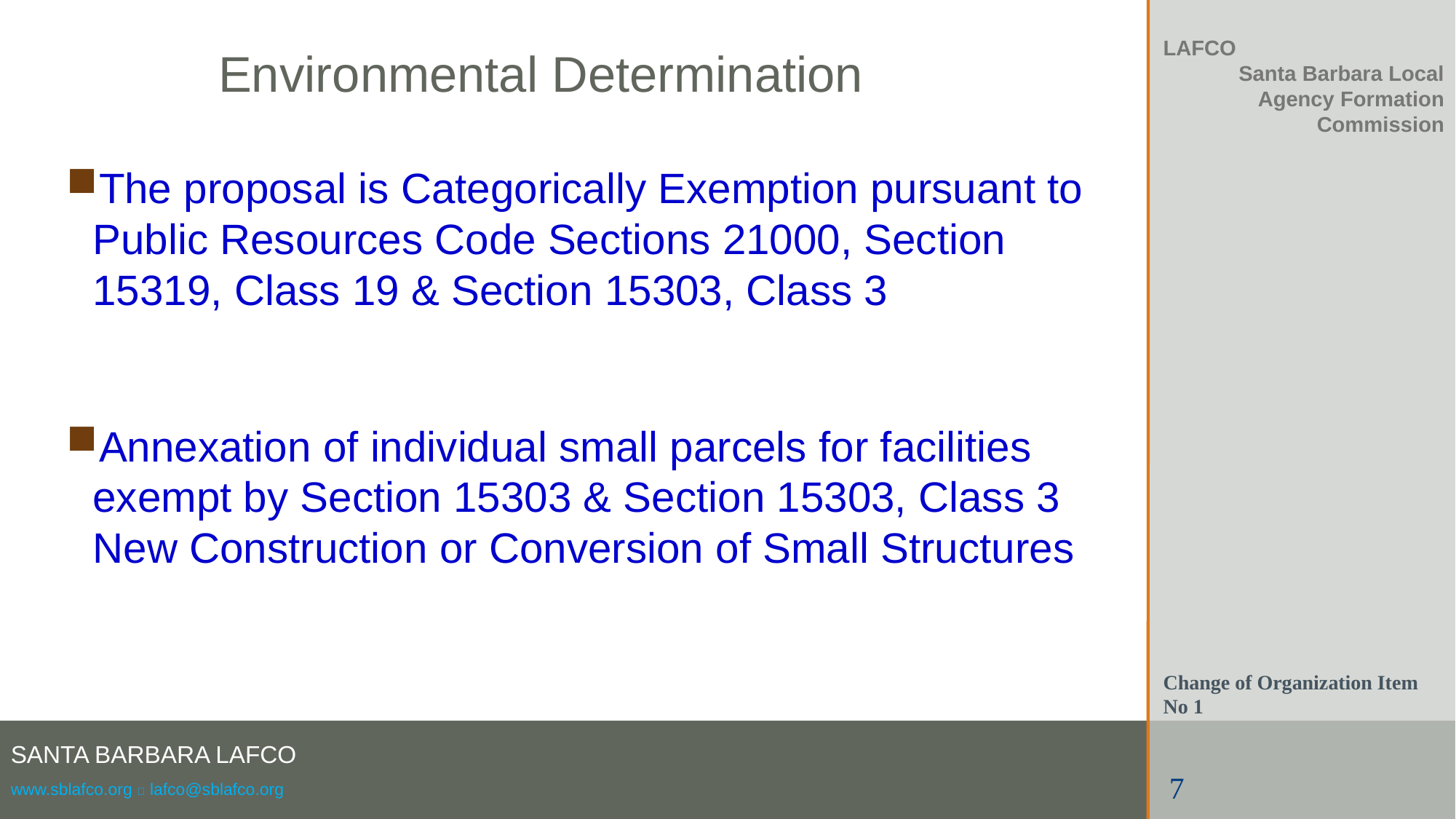

Environmental Determination
LAFCO
Santa Barbara Local Agency Formation Commission

The proposal is Categorically Exemption pursuant to Public Resources Code Sections 21000, Section 15319, Class 19 & Section 15303, Class 3

Annexation of individual small parcels for facilities exempt by Section 15303 & Section 15303, Class 3 New Construction or Conversion of Small Structures
Change of Organization Item No 1
7